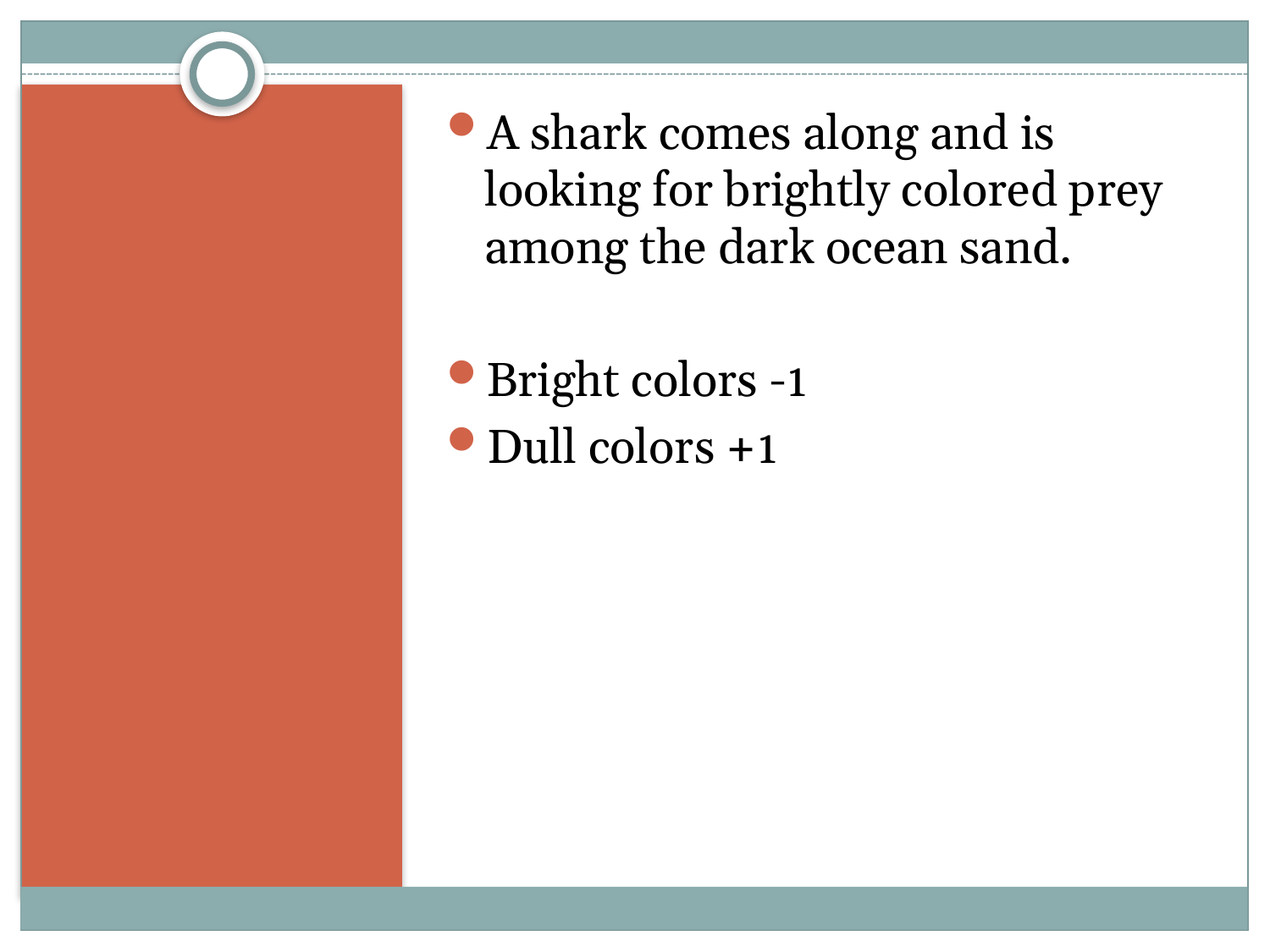

A shark comes along and is looking for brightly colored prey among the dark ocean sand.

Bright colors -1
Dull colors +1
#